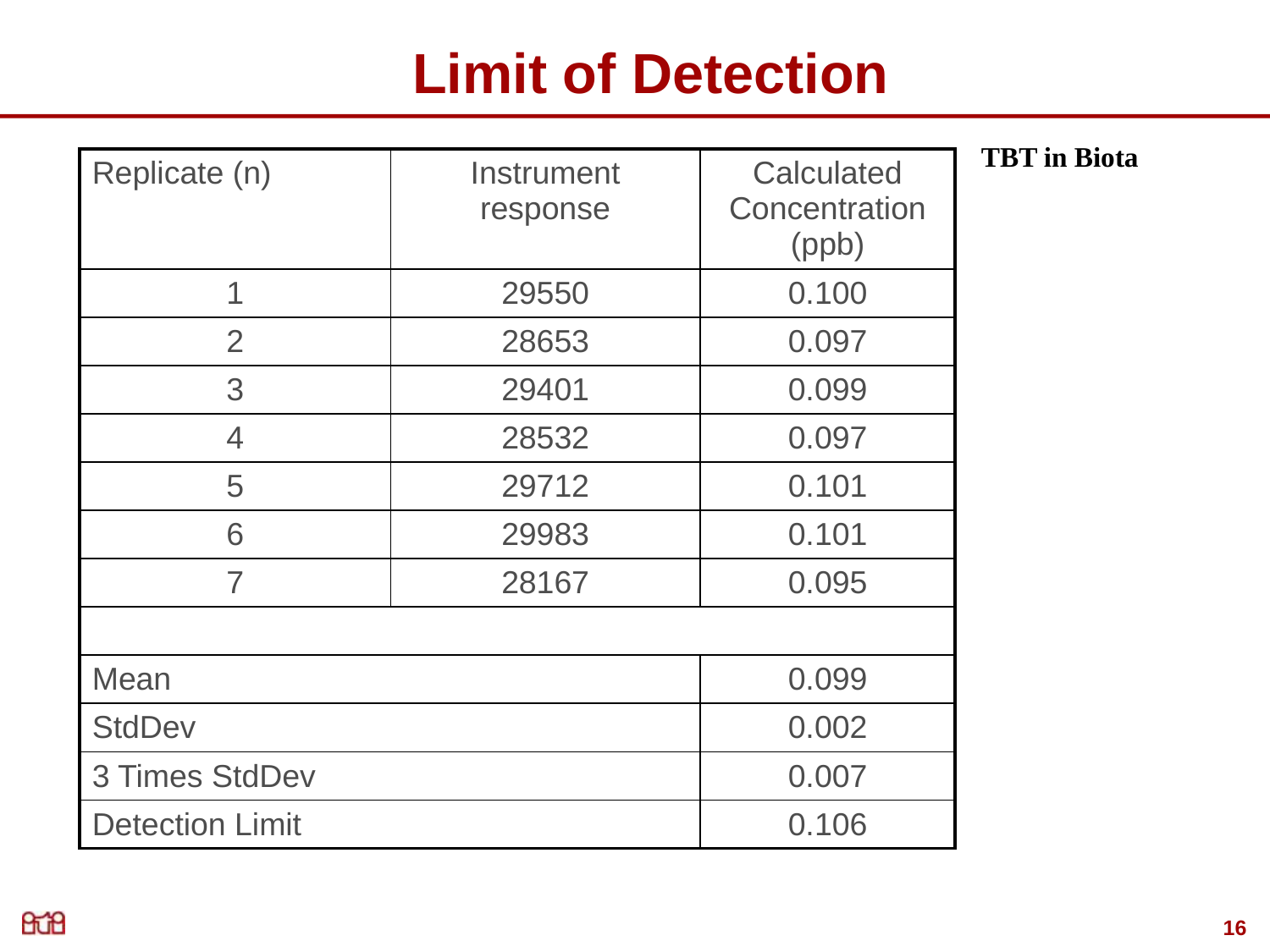

# Limit of Detection
TBT in Biota
| Replicate (n) | Instrument response | Calculated Concentration (ppb) |
| --- | --- | --- |
| 1 | 29550 | 0.100 |
| 2 | 28653 | 0.097 |
| 3 | 29401 | 0.099 |
| 4 | 28532 | 0.097 |
| 5 | 29712 | 0.101 |
| 6 | 29983 | 0.101 |
| 7 | 28167 | 0.095 |
|  |  |  |
| Mean |  | 0.099 |
| StdDev |  | 0.002 |
| 3 Times StdDev |  | 0.007 |
| Detection Limit |  | 0.106 |
16